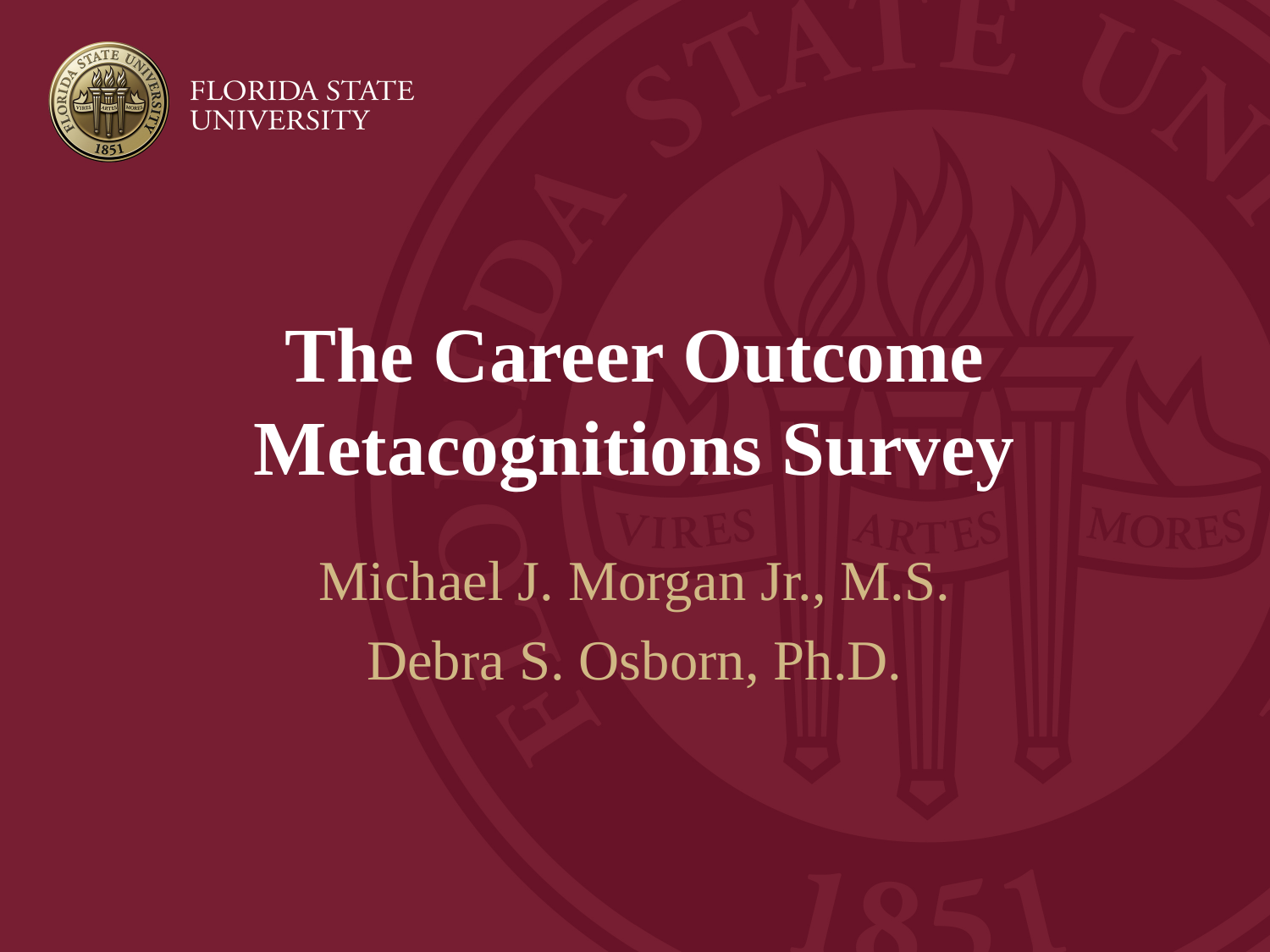

# The Career Outcome Metacognitions Survey
Michael J. Morgan Jr., M.S.
Debra S. Osborn, Ph.D.